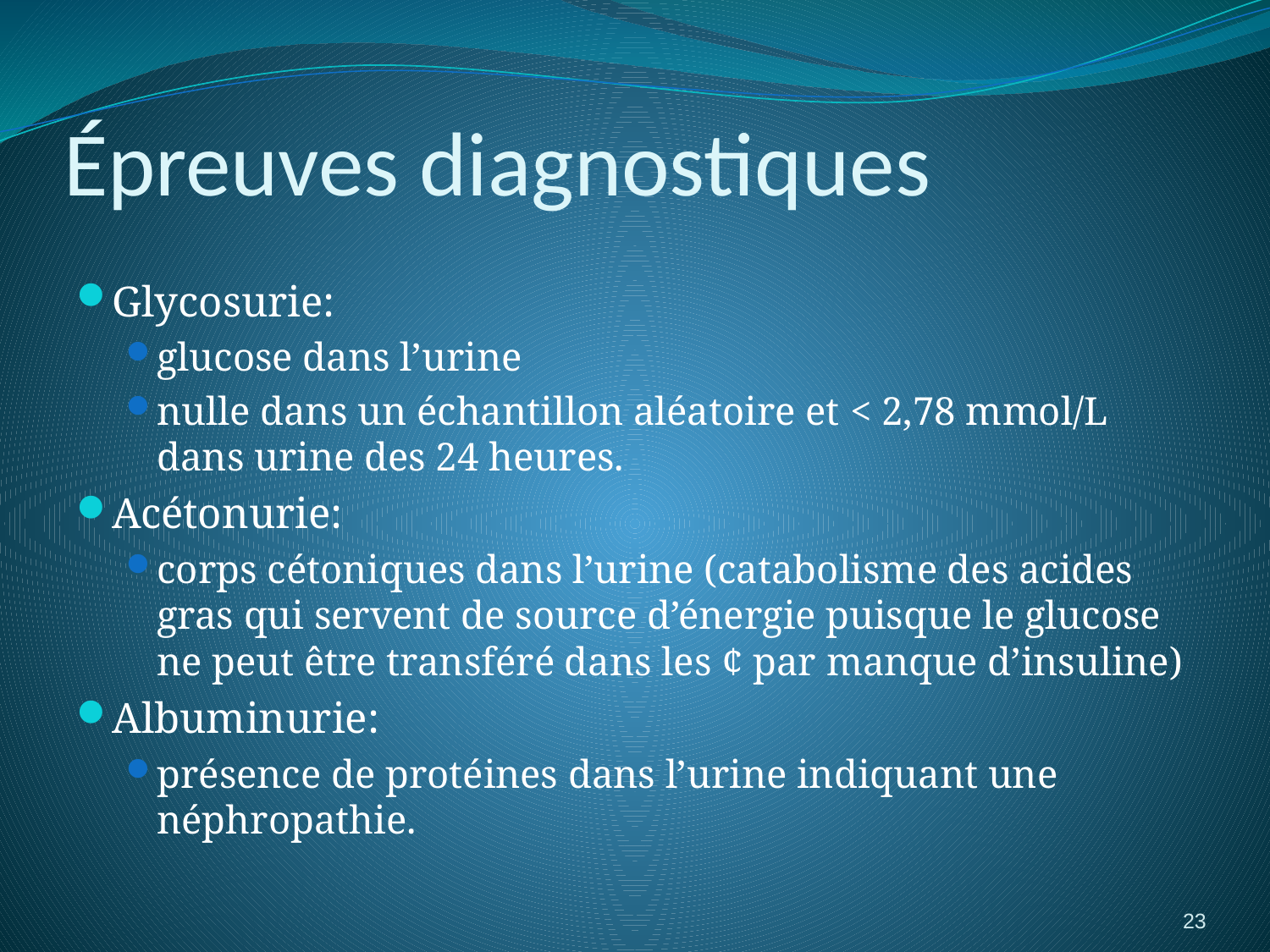

# Épreuves diagnostiques
Glycosurie:
glucose dans l’urine
nulle dans un échantillon aléatoire et < 2,78 mmol/L dans urine des 24 heures.
Acétonurie:
corps cétoniques dans l’urine (catabolisme des acides gras qui servent de source d’énergie puisque le glucose ne peut être transféré dans les ¢ par manque d’insuline)
Albuminurie:
présence de protéines dans l’urine indiquant une néphropathie.

23